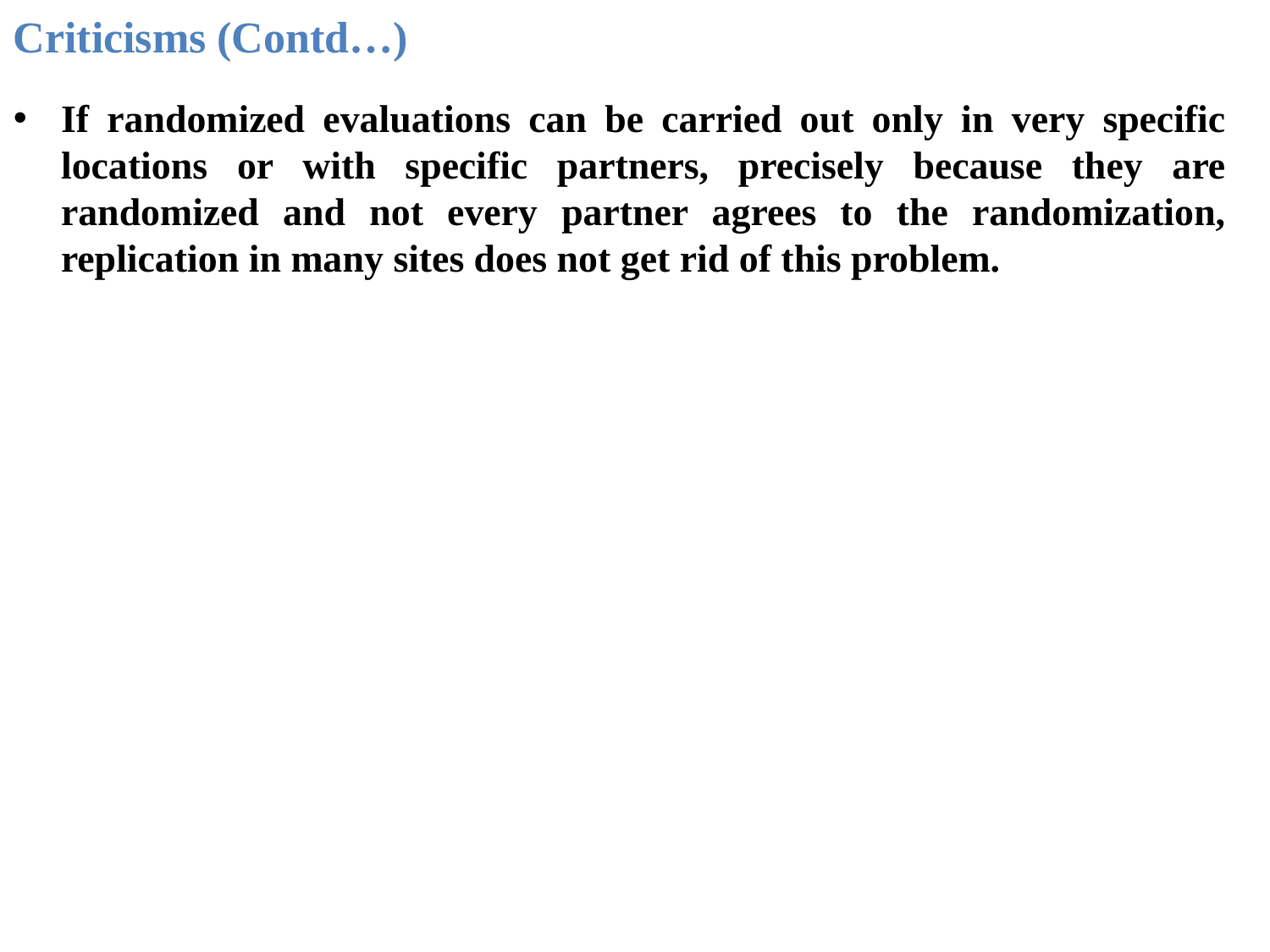

Criticisms (Contd…)
If randomized evaluations can be carried out only in very specific locations or with specific partners, precisely because they are randomized and not every partner agrees to the randomization, replication in many sites does not get rid of this problem.